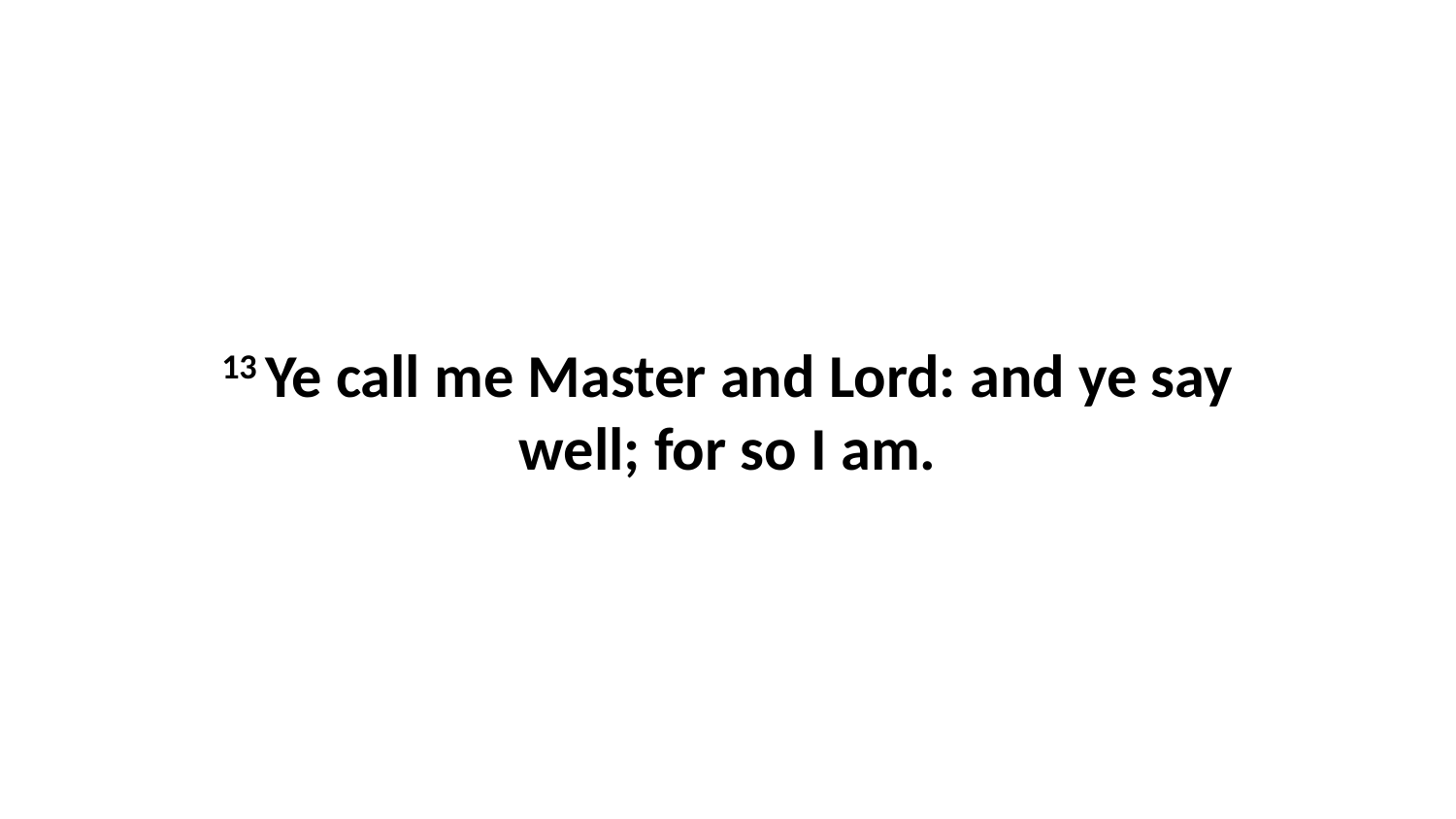

13 Ye call me Master and Lord: and ye say well; for so I am.